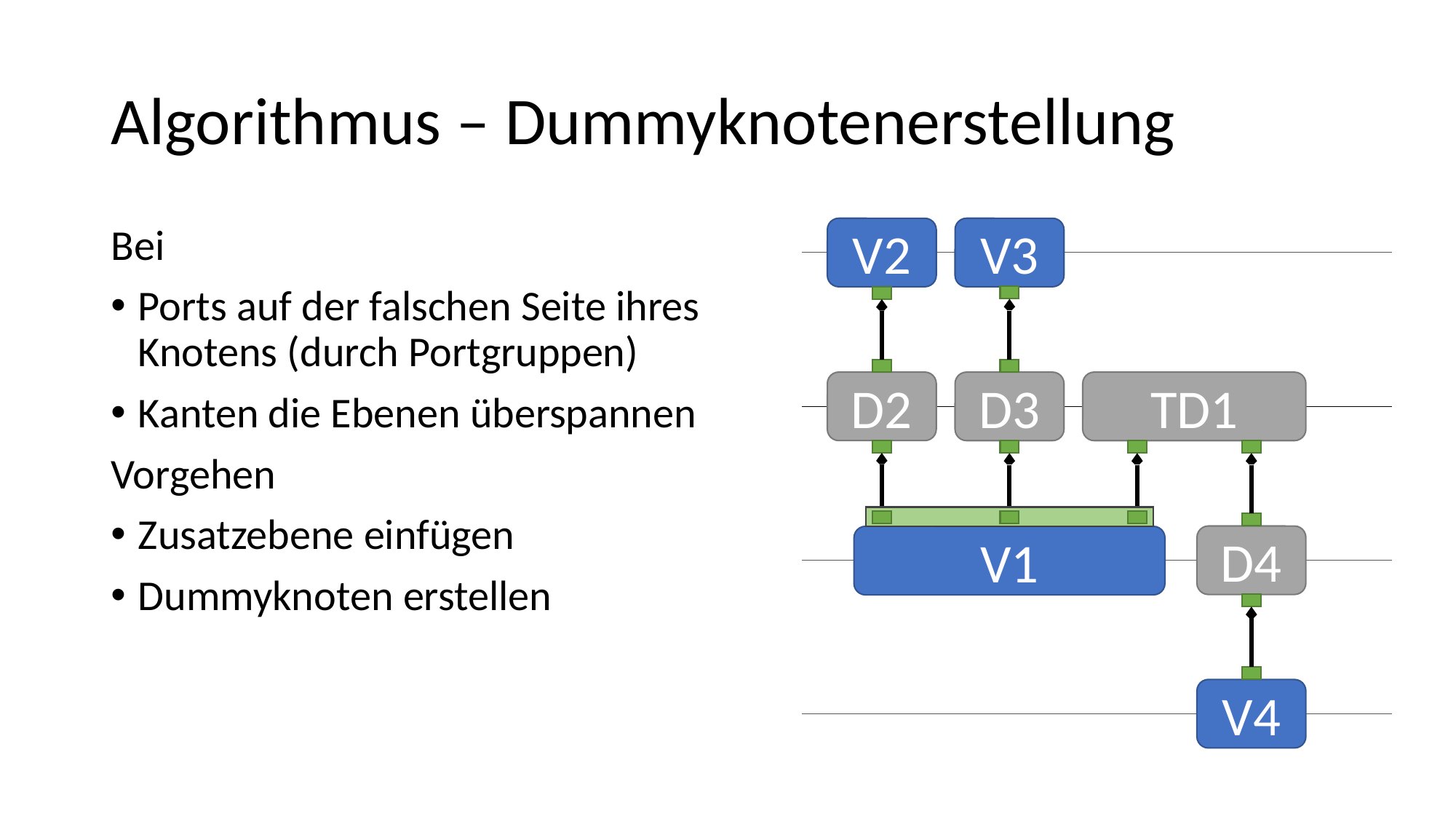

# Algorithmus – Dummyknotenerstellung
Bei
Ports auf der falschen Seite ihres Knotens (durch Portgruppen)
Kanten die Ebenen überspannen
Vorgehen
Zusatzebene einfügen
Dummyknoten erstellen
V3

V2

D2
TD1
D3

V1

D4

V4
89